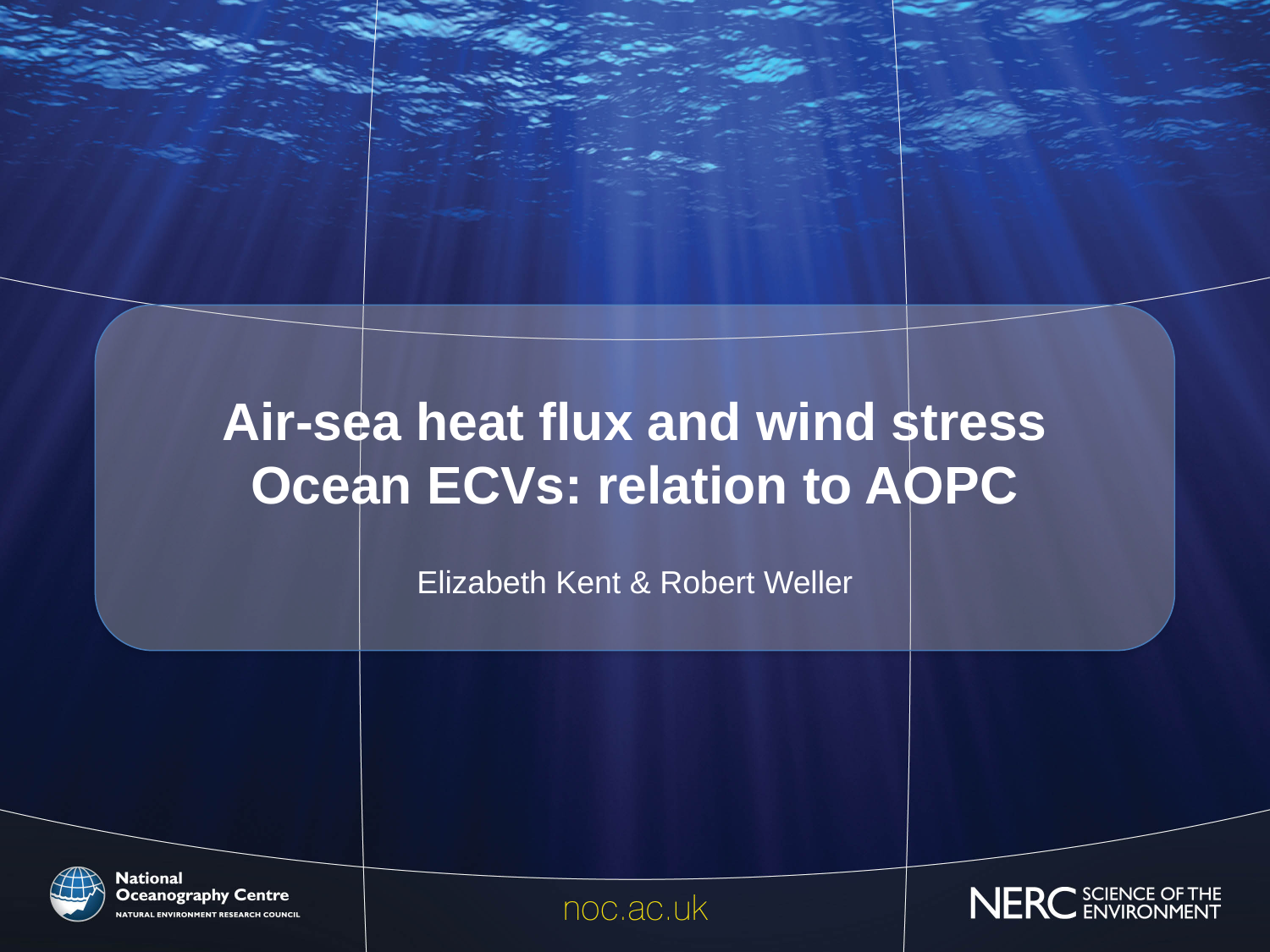

# Air-sea heat flux and wind stress Ocean ECVs: relation to AOPC
Elizabeth Kent & Robert Weller